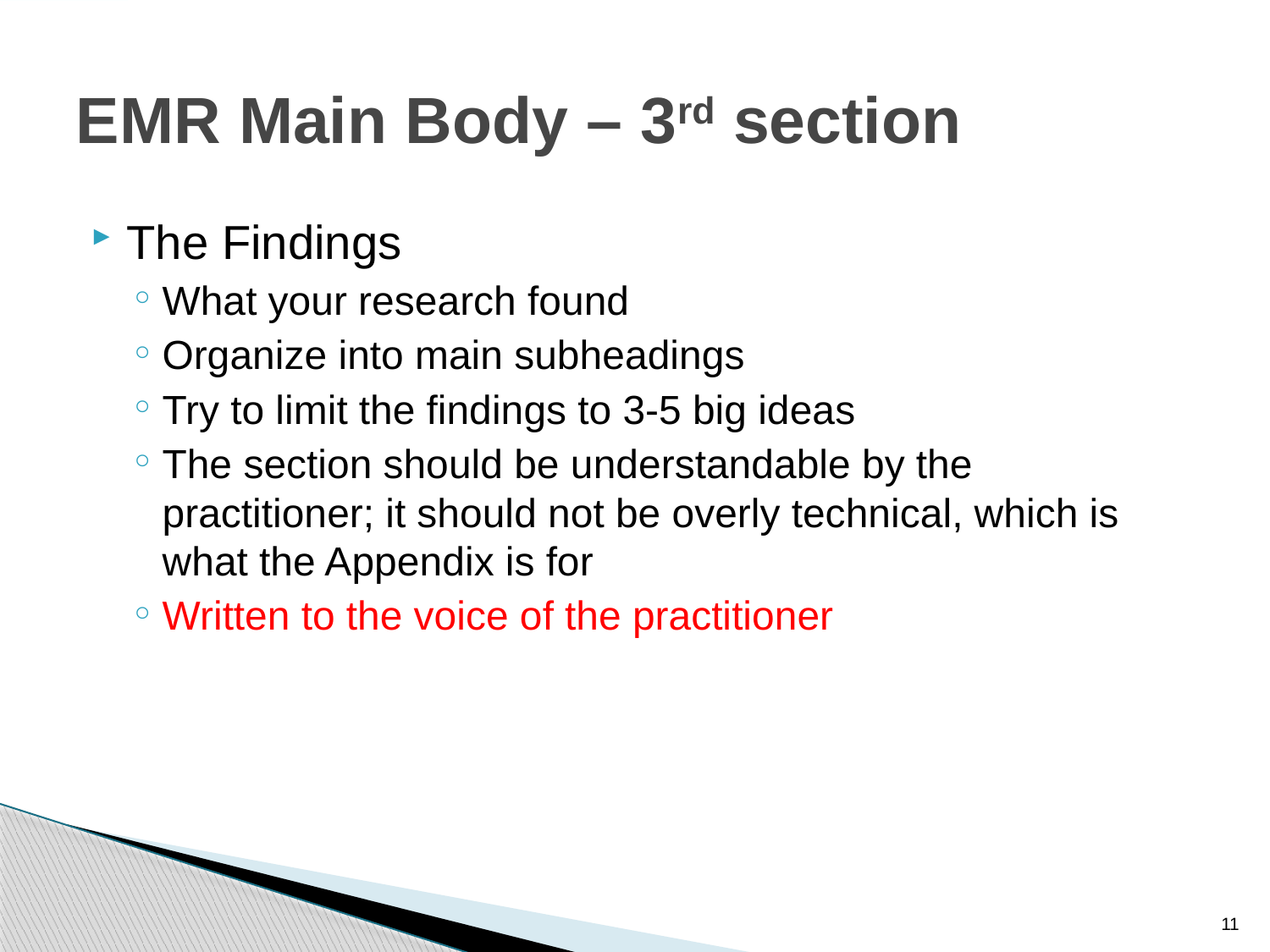

# EMR Main Body – 3rd section
The Findings
What your research found
Organize into main subheadings
Try to limit the findings to 3-5 big ideas
The section should be understandable by the practitioner; it should not be overly technical, which is what the Appendix is for
Written to the voice of the practitioner
11